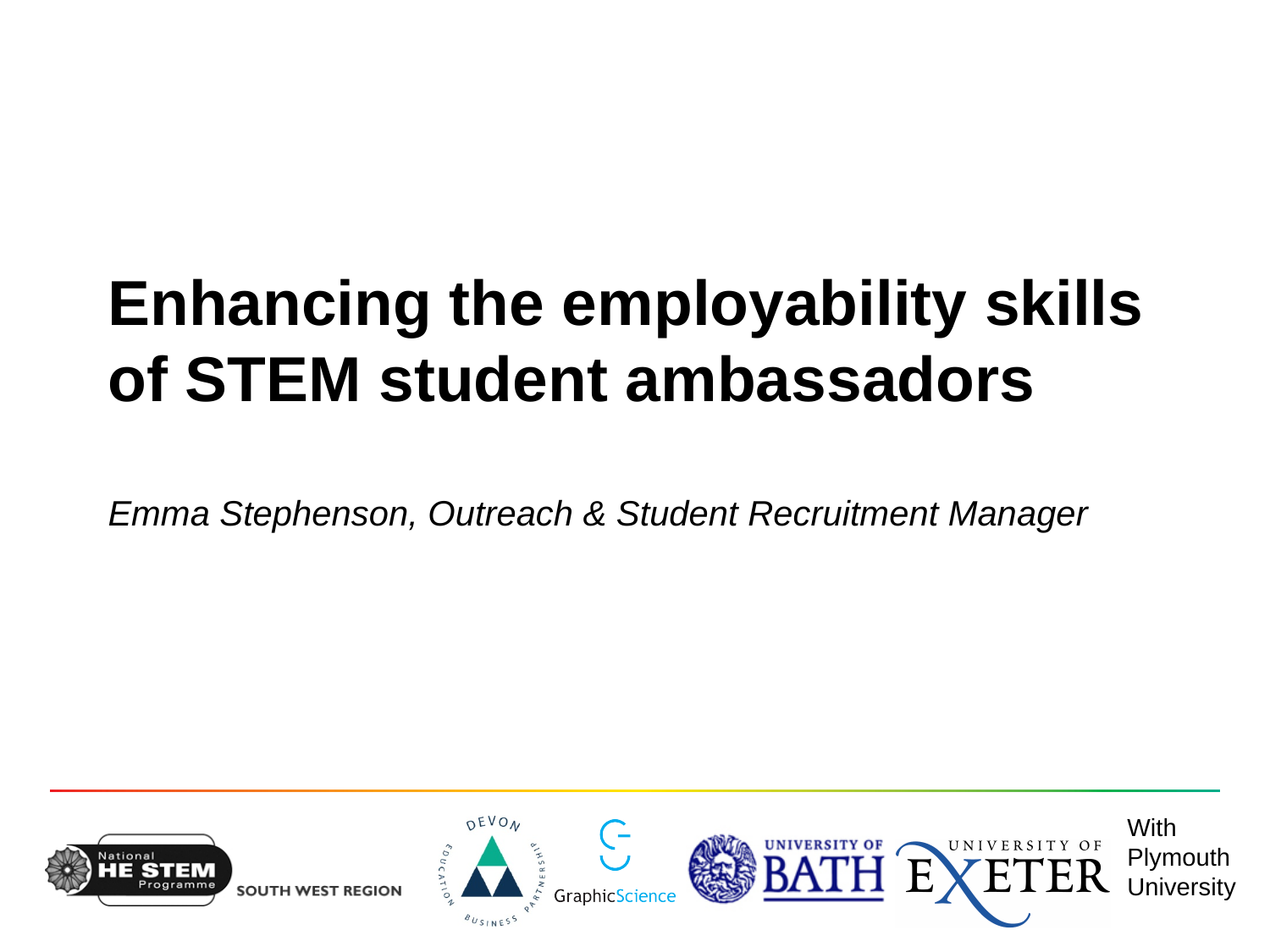

# Enhancing the employability skills of STEM student ambassadors Emma Stephenson, Outreach & Student Recruitment Manager